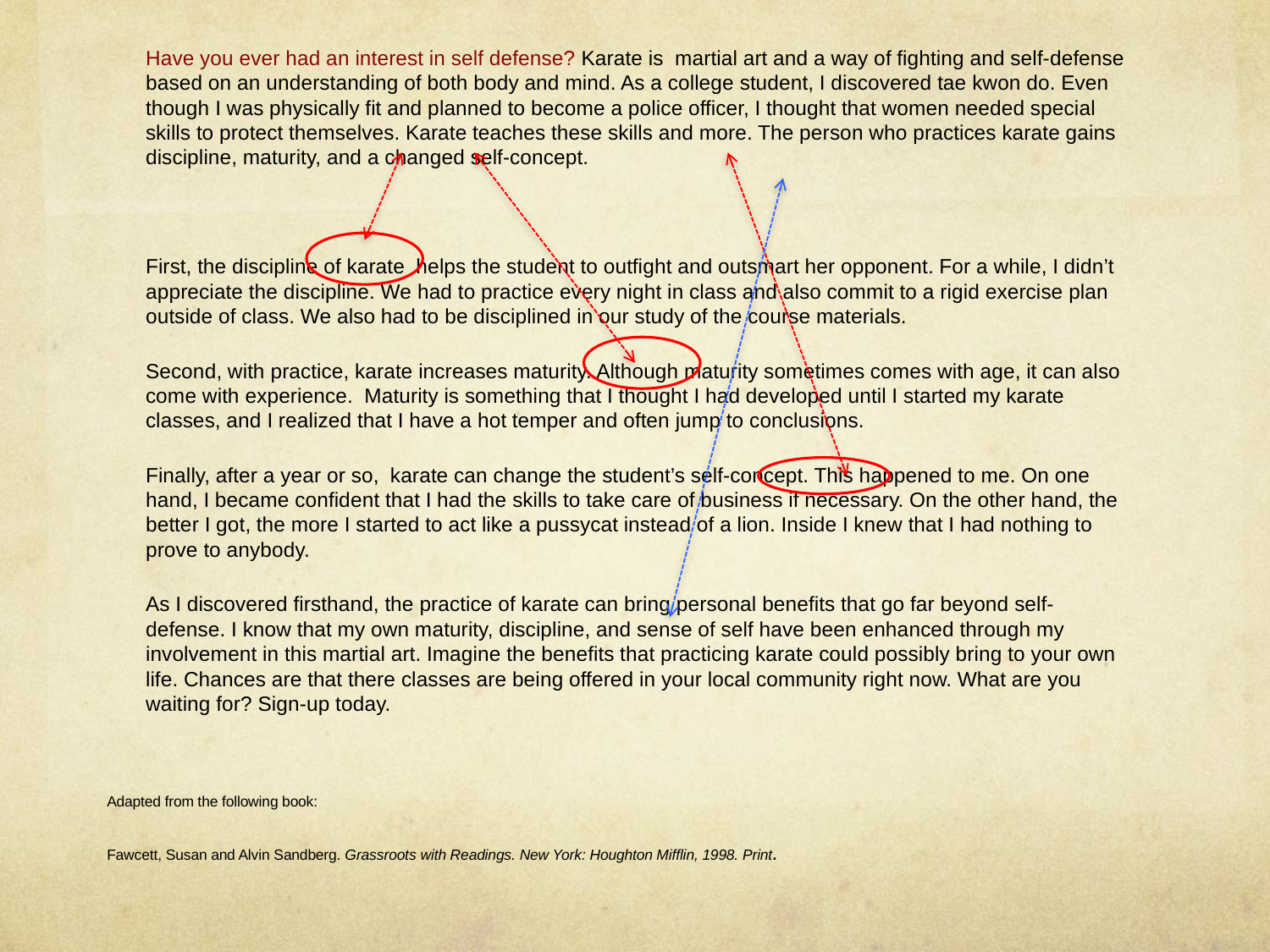

Have you ever had an interest in self defense? Karate is  martial art and a way of fighting and self-defense based on an understanding of both body and mind. As a college student, I discovered tae kwon do. Even though I was physically fit and planned to become a police officer, I thought that women needed special skills to protect themselves. Karate teaches these skills and more. The person who practices karate gains discipline, maturity, and a changed self-concept.

		First, the discipline of karate  helps the student to outfight and outsmart her opponent. For a while, I didn’t appreciate the discipline. We had to practice every night in class and also commit to a rigid exercise plan outside of class. We also had to be disciplined in our study of the course materials.
		Second, with practice, karate increases maturity. Although maturity sometimes comes with age, it can also come with experience.  Maturity is something that I thought I had developed until I started my karate classes, and I realized that I have a hot temper and often jump to conclusions.
		Finally, after a year or so,  karate can change the student’s self-concept. This happened to me. On one hand, I became confident that I had the skills to take care of business if necessary. On the other hand, the better I got, the more I started to act like a pussycat instead of a lion. Inside I knew that I had nothing to prove to anybody.
		As I discovered firsthand, the practice of karate can bring personal benefits that go far beyond self-defense. I know that my own maturity, discipline, and sense of self have been enhanced through my involvement in this martial art. Imagine the benefits that practicing karate could possibly bring to your own  life. Chances are that there classes are being offered in your local community right now. What are you waiting for? Sign-up today.

Adapted from the following book:
Fawcett, Susan and Alvin Sandberg. Grassroots with Readings. New York: Houghton Mifflin, 1998. Print.